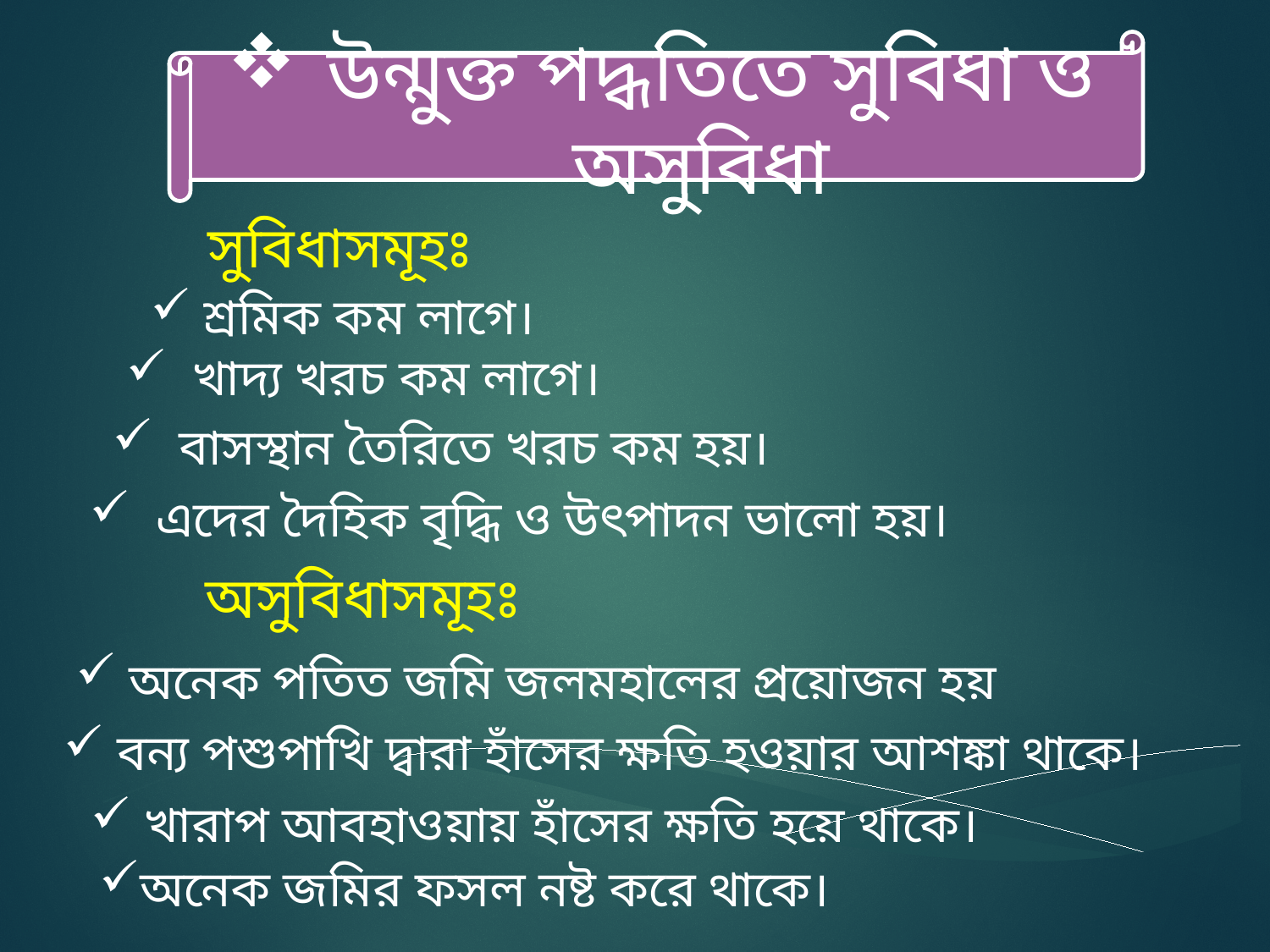

উন্মুক্ত পদ্ধতিতে সুবিধা ও অসুবিধা
সুবিধাসমূহঃ
 শ্রমিক কম লাগে।
  খাদ্য খরচ কম লাগে।
  বাসস্থান তৈরিতে খরচ কম হয়।
  এদের দৈহিক বৃদ্ধি ও উৎপাদন ভালো হয়।
অসুবিধাসমূহঃ
 অনেক পতিত জমি জলমহালের প্রয়োজন হয়
 বন্য পশুপাখি দ্বারা হাঁসের ক্ষতি হওয়ার আশঙ্কা থাকে।
 খারাপ আবহাওয়ায় হাঁসের ক্ষতি হয়ে থাকে।
অনেক জমির ফসল নষ্ট করে থাকে।